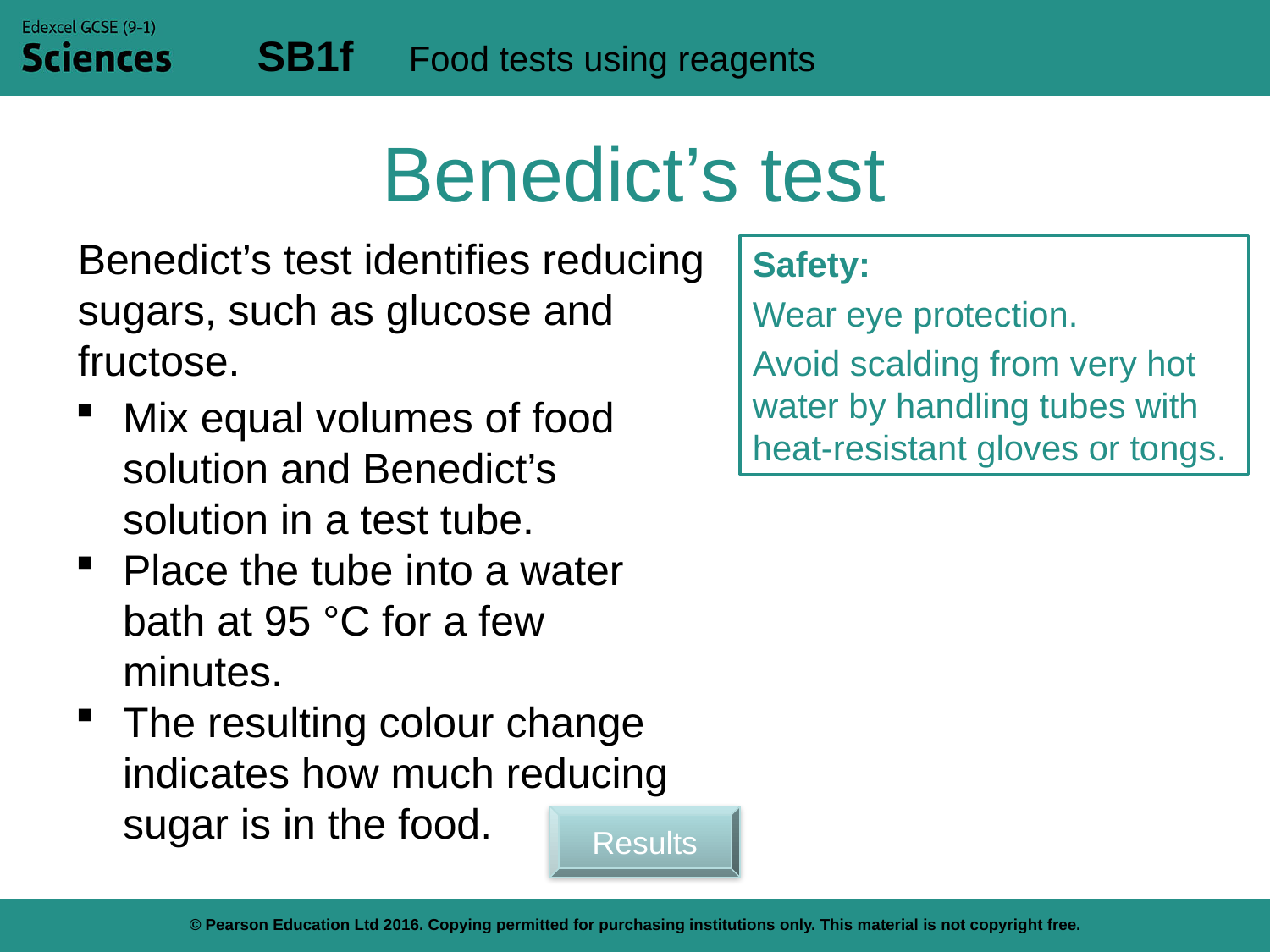

# Benedict’s test
Benedict’s test identifies reducing sugars, such as glucose and fructose.
Safety:
Wear eye protection.
Avoid scalding from very hot water by handling tubes with heat-resistant gloves or tongs.
Mix equal volumes of food solution and Benedict’s solution in a test tube.
Place the tube into a water bath at 95 °C for a few minutes.
The resulting colour change indicates how much reducing sugar is in the food.

Results
© Pearson Education Ltd 2016. Copying permitted for purchasing institutions only. This material is not copyright free.